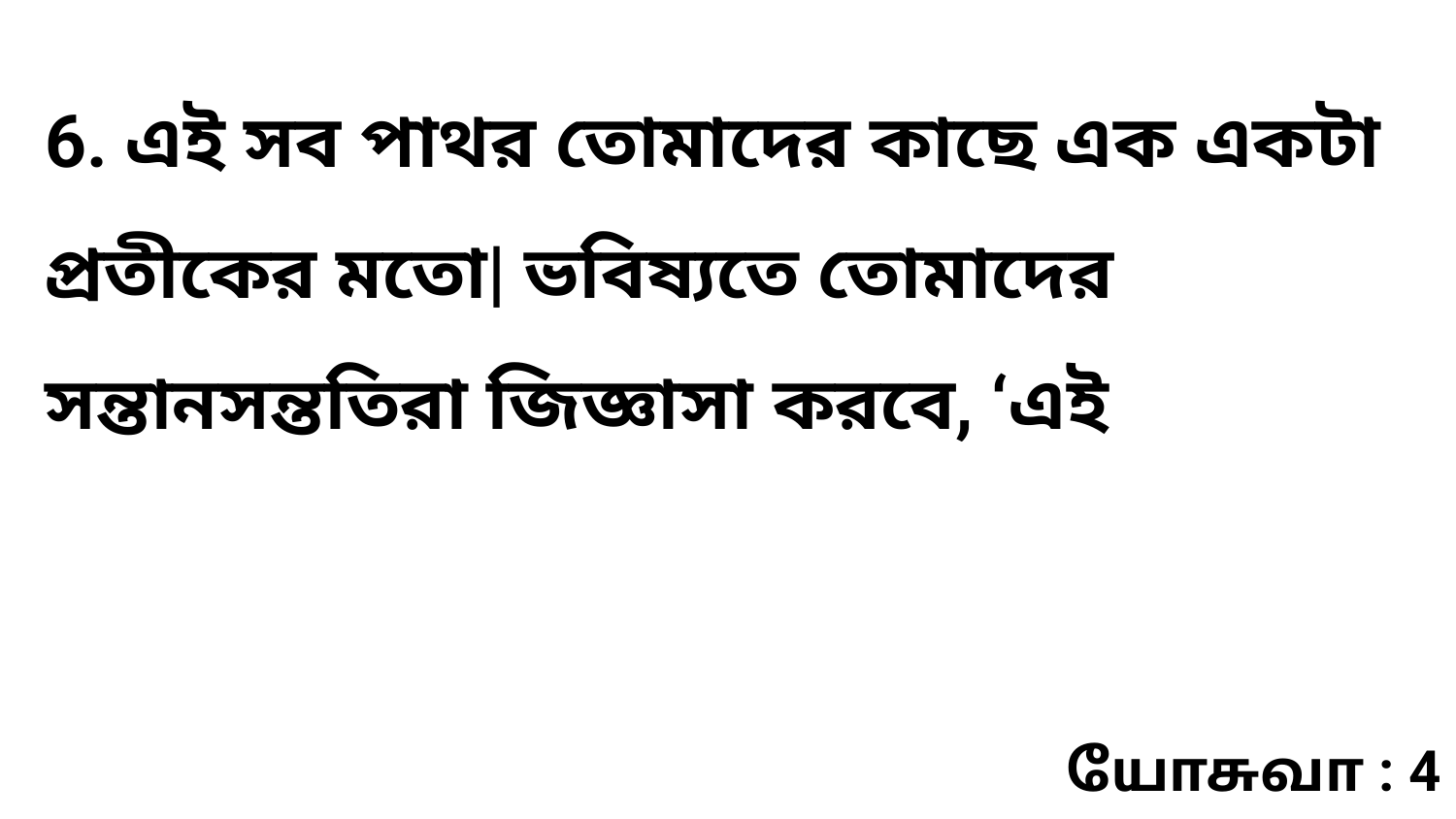

6. এই সব পাথর তোমাদের কাছে এক একটা প্রতীকের মতো| ভবিষ্যতে তোমাদের সন্তানসন্ততিরা জিজ্ঞাসা করবে, ‘এই
யோசுவா : 4